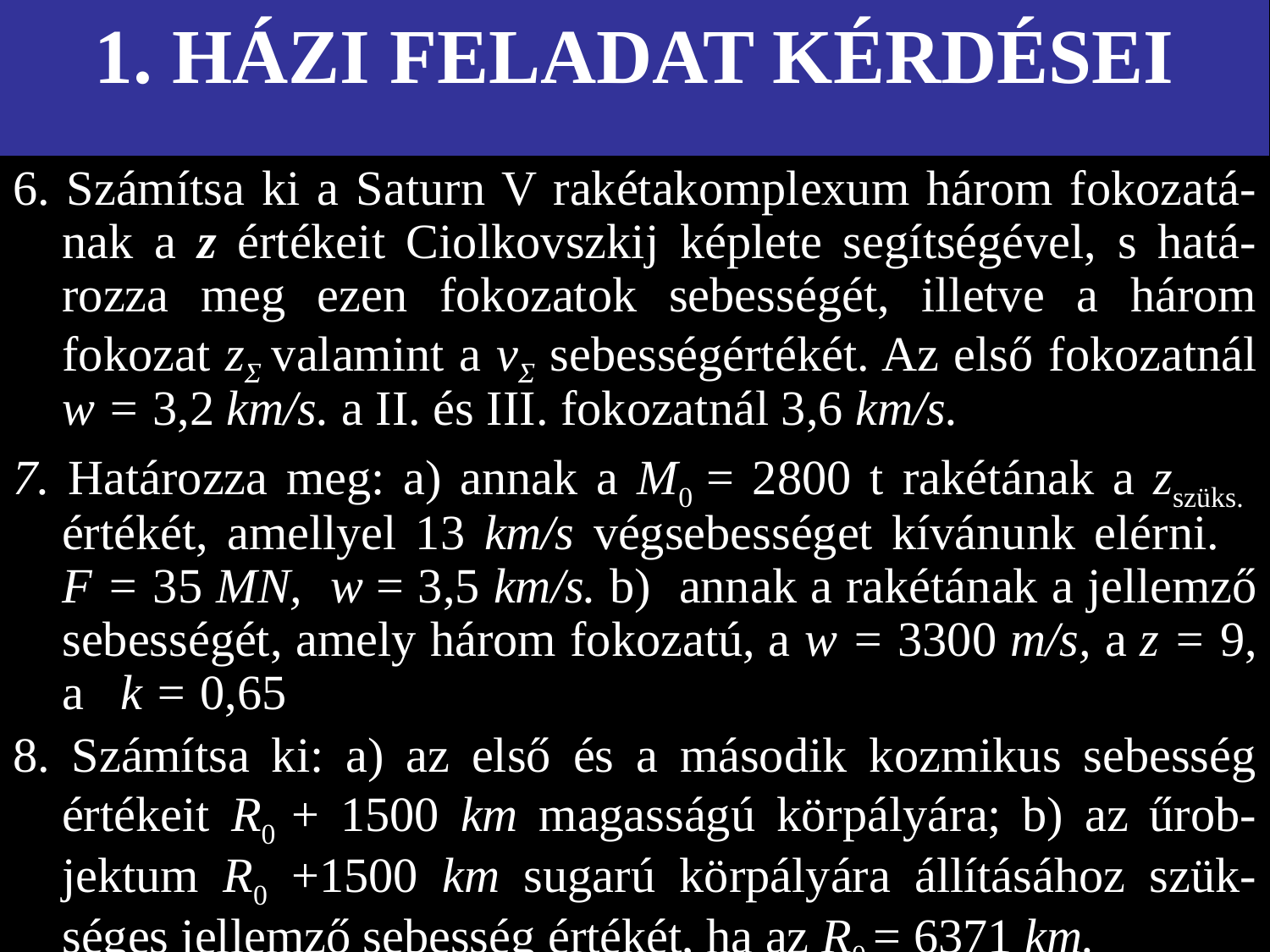

1. HÁZI FELADAT KÉRDÉSEI
6. Számítsa ki a Saturn V rakétakomplexum három fokozatá-nak a z értékeit Ciolkovszkij képlete segítségével, s hatá-rozza meg ezen fokozatok sebességét, illetve a három fokozat zƩ valamint a vƩ sebességértékét. Az első fokozatnál w = 3,2 km/s. a II. és III. fokozatnál 3,6 km/s.
7. Határozza meg: a) annak a M0 = 2800 t rakétának a zszüks.  értékét, amellyel 13 km/s végsebességet kívánunk elérni.
F = 35 MN,  w = 3,5 km/s. b)  annak a rakétának a jellemző sebességét, amely három fokozatú, a w = 3300 m/s, a z = 9, a   k = 0,65
8. Számítsa ki: a) az első és a második kozmikus sebesség értékeit R0 + 1500 km magasságú körpályára; b) az űrob-jektum R0 +1500 km sugarú körpályára állításához szük-séges jellemző sebesség értékét, ha az R0 = 6371 km.